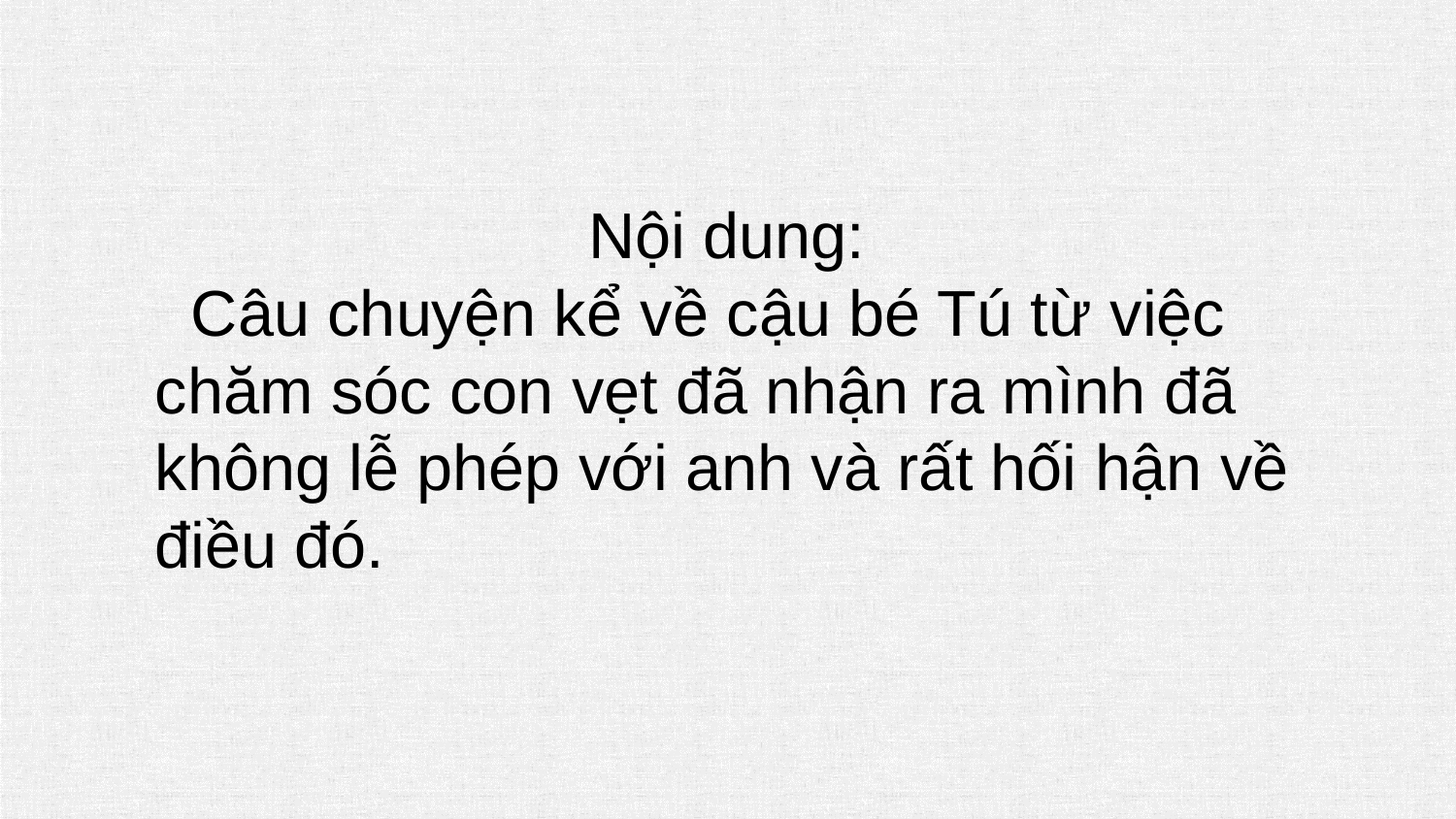

Nội dung:
  Câu chuyện kể về cậu bé Tú từ việc chăm sóc con vẹt đã nhận ra mình đã không lễ phép với anh và rất hối hận về điều đó.